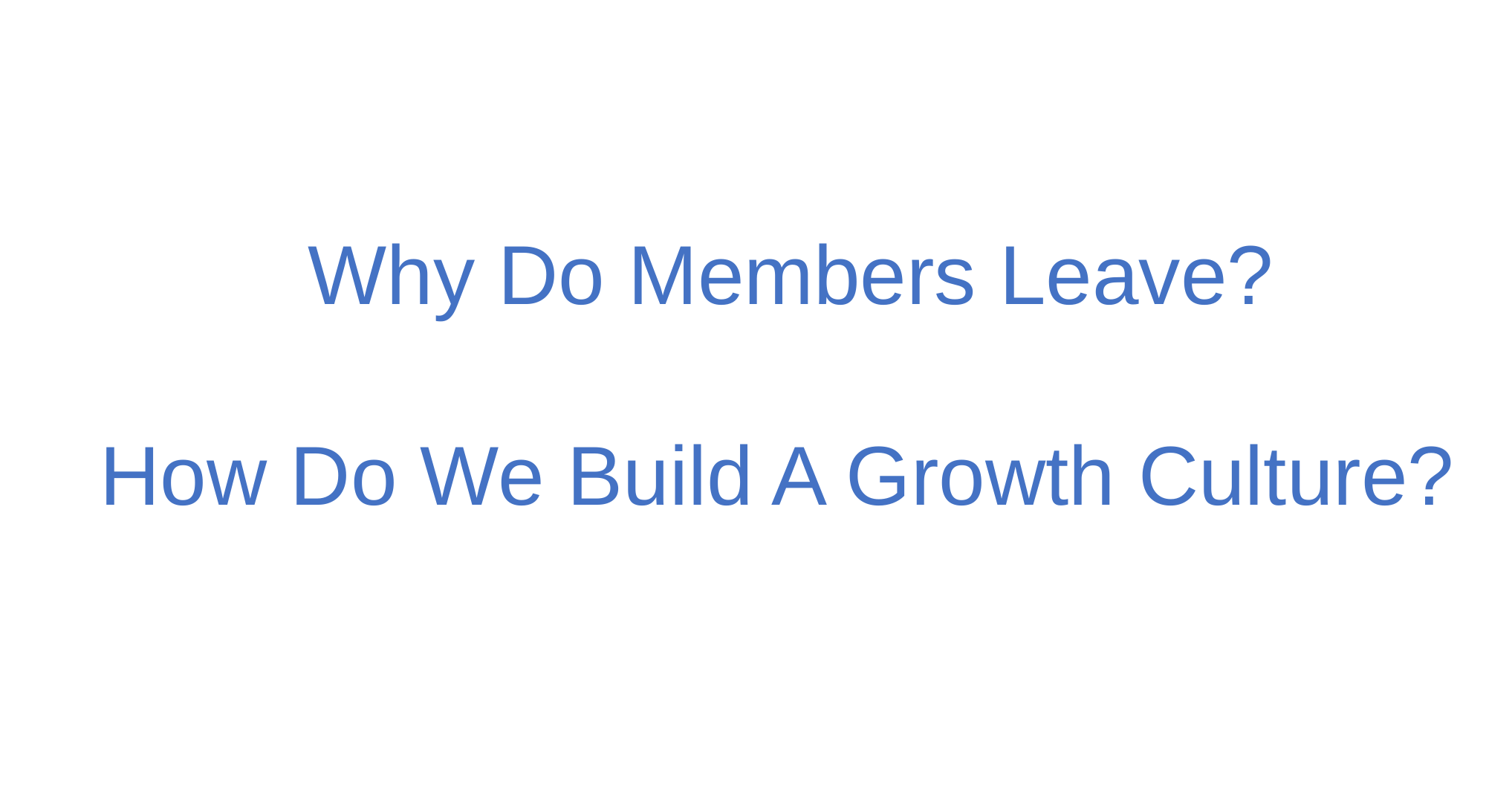

Why Do Members Leave?

How Do We Build A Growth Culture?